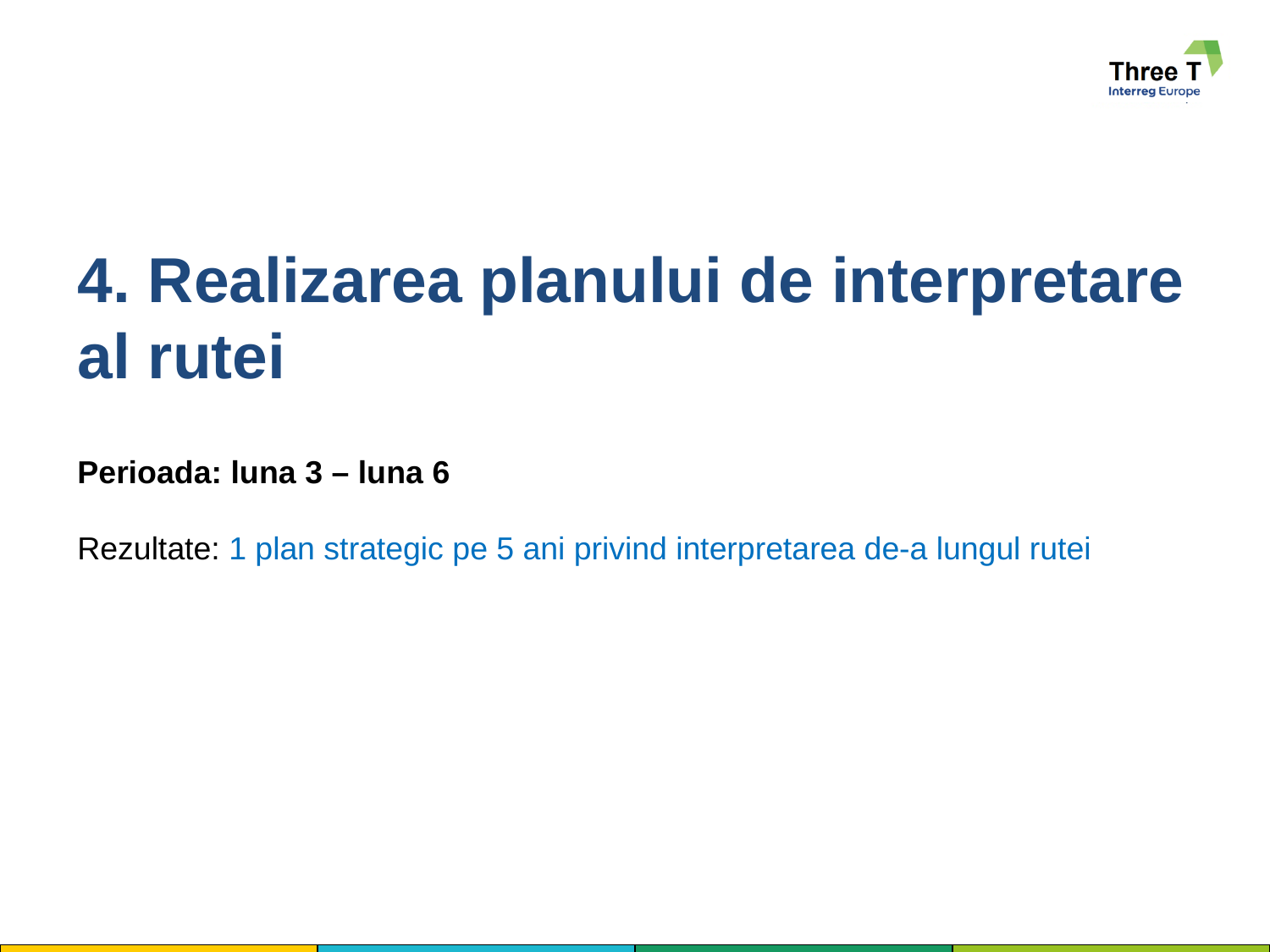

# 4. Realizarea planului de interpretare al rutei
Perioada: luna 3 – luna 6

Rezultate: 1 plan strategic pe 5 ani privind interpretarea de-a lungul rutei